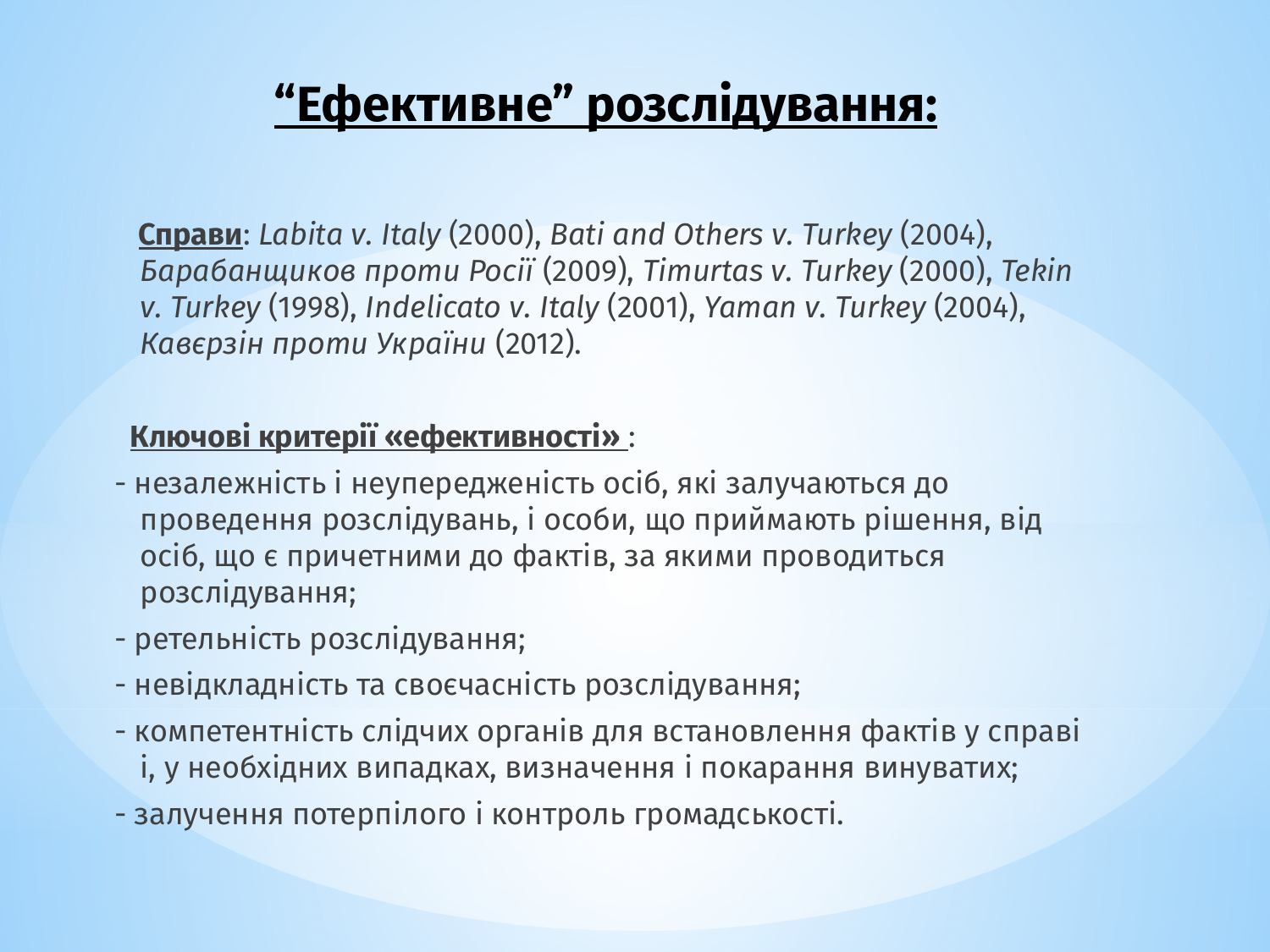

# “Ефективне” розслідування:
   Справи: Labita v. Italy (2000), Bati and Others v. Turkey (2004), Барабанщиков проти Росії (2009), Timurtas v. Turkey (2000), Tekin v. Turkey (1998), Indelicato v. Italy (2001), Yaman v. Turkey (2004), Кавєрзін проти України (2012).

  Ключові критерії «ефективності» :
- незалежність і неупередженість осіб, які залучаються до проведення розслідувань, і особи, що приймають рішення, від осіб, що є причетними до фактів, за якими проводиться розслідування;
- ретельність розслідування;
- невідкладність та своєчасність розслідування;
- компетентність слідчих органів для встановлення фактів у справі і, у необхідних випадках, визначення і покарання винуватих;
- залучення потерпілого і контроль громадськості.